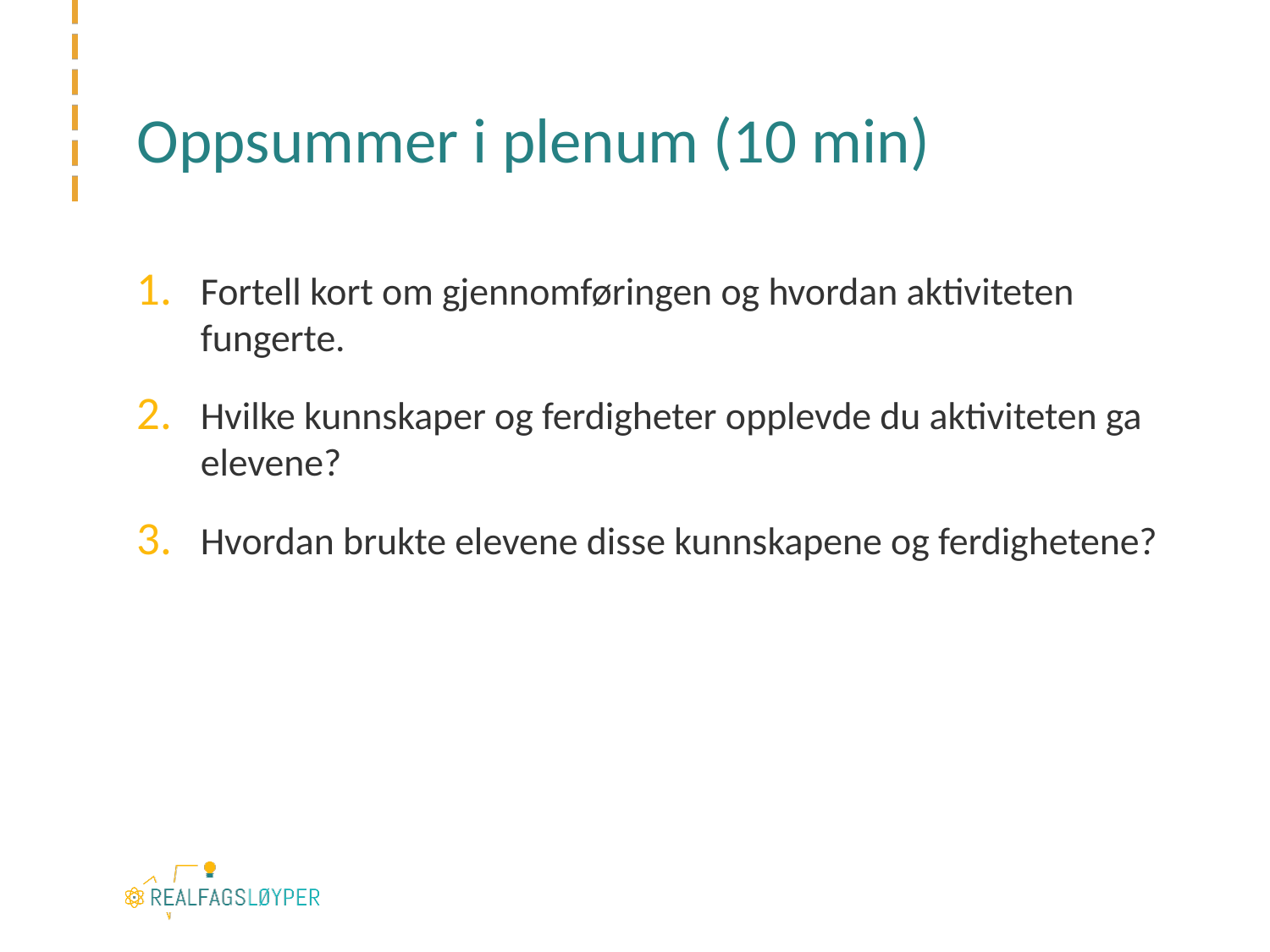

# Oppsummer i plenum (10 min)
Fortell kort om gjennomføringen og hvordan aktiviteten fungerte.
Hvilke kunnskaper og ferdigheter opplevde du aktiviteten ga elevene?
Hvordan brukte elevene disse kunnskapene og ferdighetene?